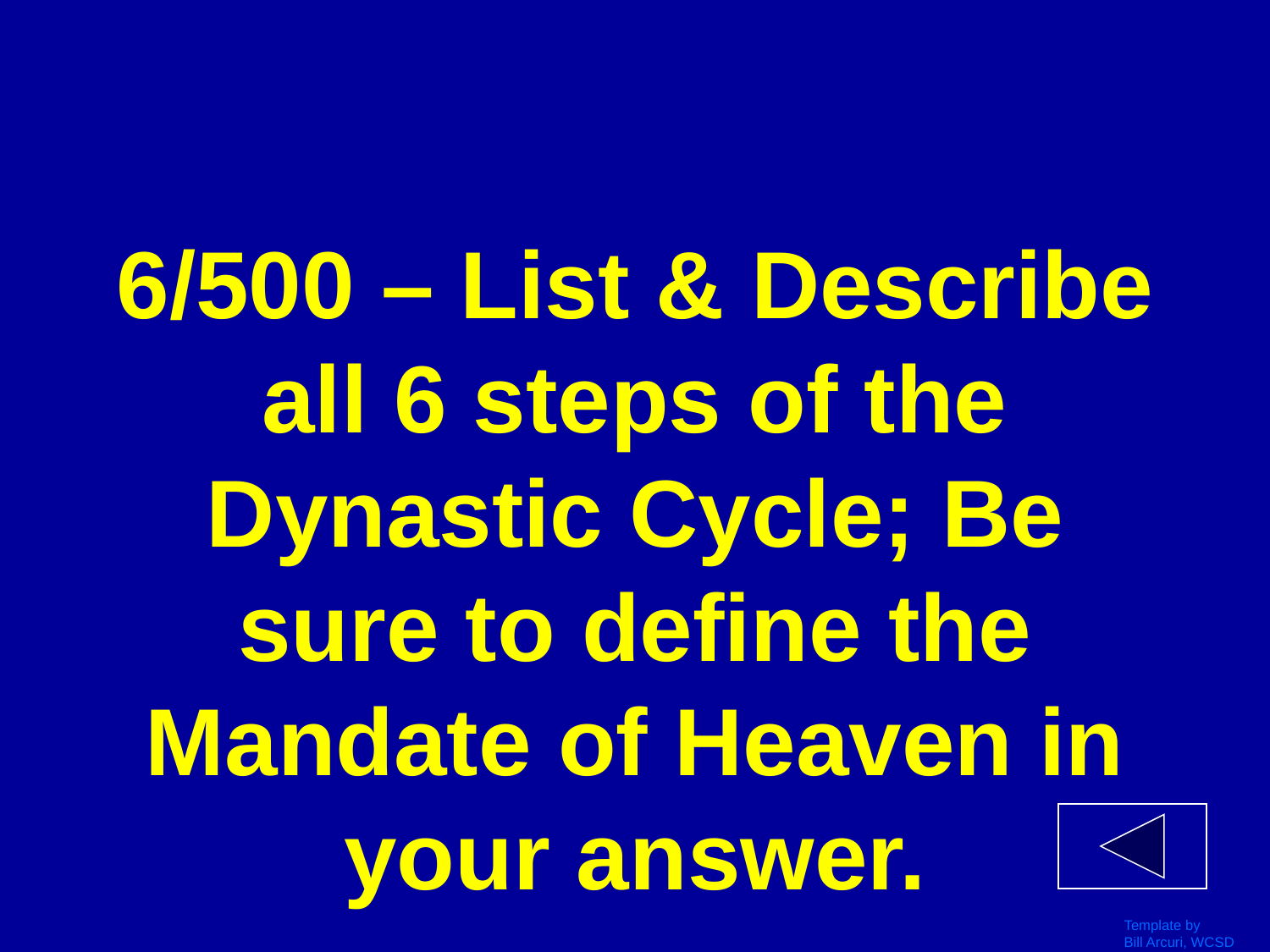

# 6/500 – List & Describe all 6 steps of the Dynastic Cycle; Be sure to define the Mandate of Heaven in your answer.

Template by
Bill Arcuri, WCSD